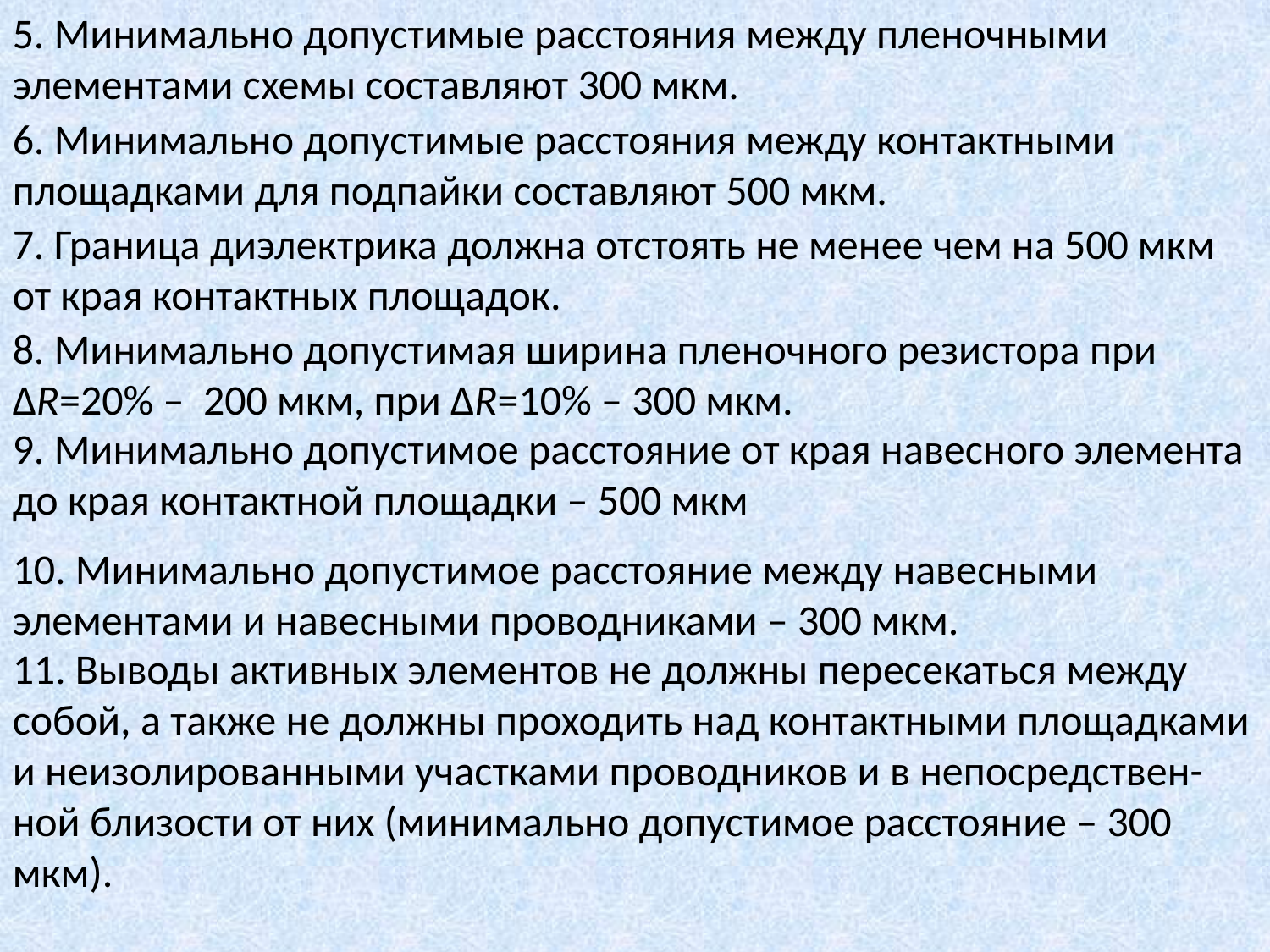

5. Минимально допустимые расстояния между пленочными элементами схемы составляют 300 мкм.
6. Минимально допустимые расстояния между контактными площадками для подпайки составляют 500 мкм.
7. Граница диэлектрика должна отстоять не менее чем на 500 мкм от края контактных площадок.
8. Минимально допустимая ширина пленочного резистора при ΔR=20% –  200 мкм, при ΔR=10% – 300 мкм.
9. Минимально допустимое расстояние от края навесного элемента до края контактной площадки – 500 мкм
10. Минимально допустимое расстояние между навесными элементами и навесными проводниками – 300 мкм.
11. Выводы активных элементов не должны пересекаться между собой, а также не должны проходить над контактными площадками и неизолированными участками проводников и в непосредствен-ной близости от них (минимально допустимое расстояние – 300 мкм).